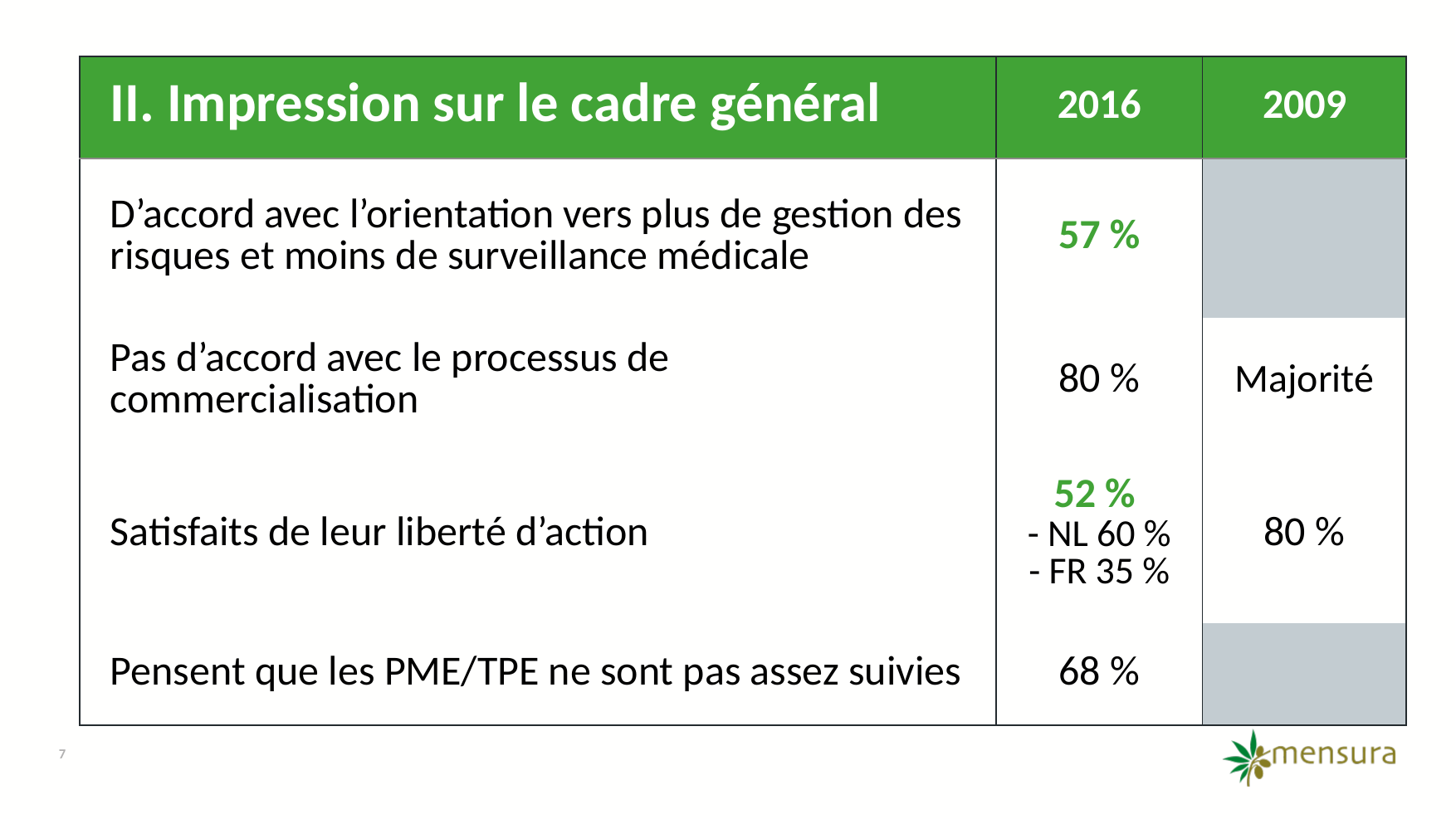

| II. Impression sur le cadre général | 2016 | 2009 |
| --- | --- | --- |
| D’accord avec l’orientation vers plus de gestion des risques et moins de surveillance médicale | 57 % |  |
| Pas d’accord avec le processus de commercialisation | 80 % | Majorité |
| Satisfaits de leur liberté d’action | 52 % - NL 60 % - FR 35 % | 80 % |
| Pensent que les PME/TPE ne sont pas assez suivies | 68 % |  |
7